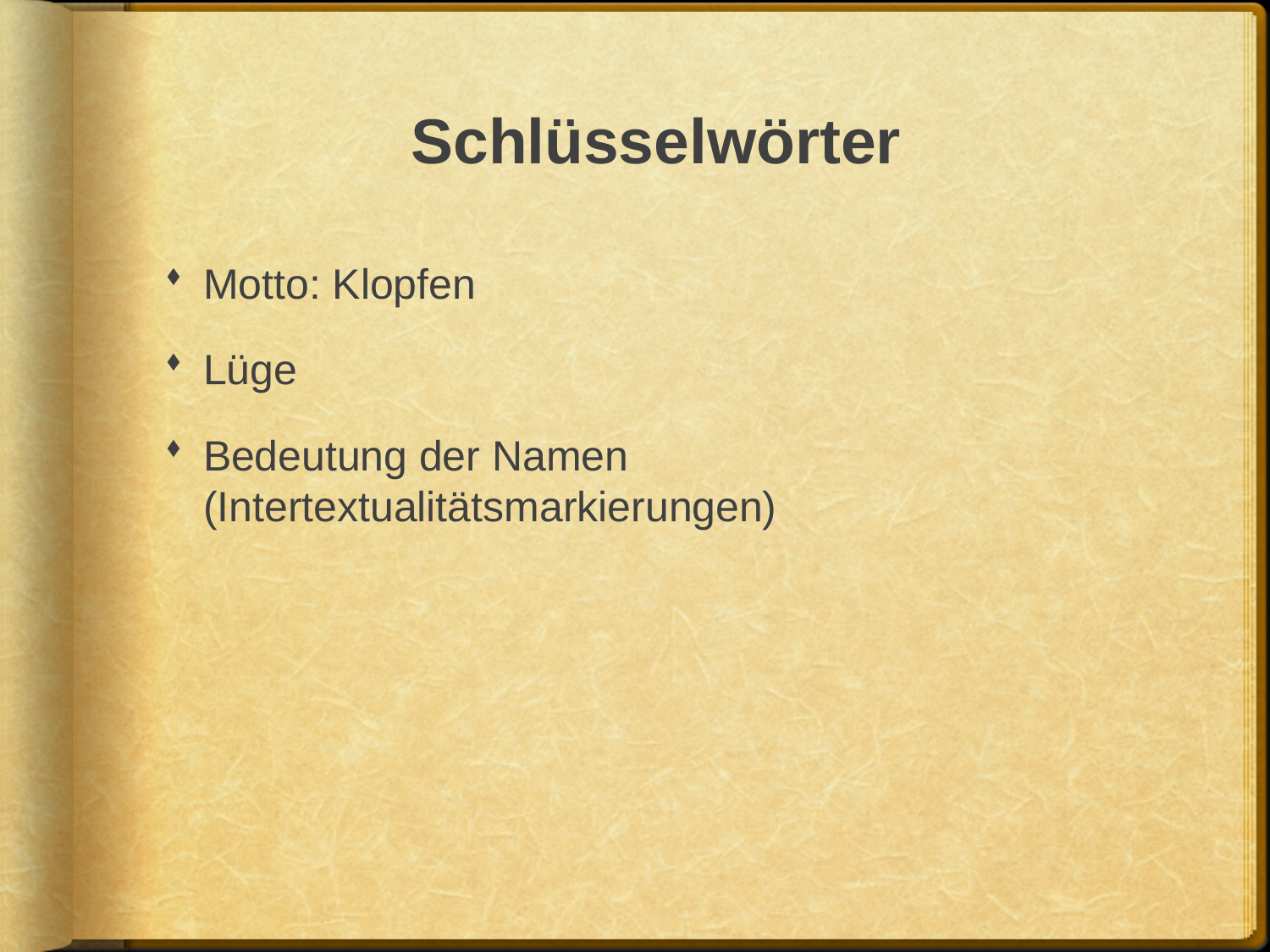

# Schlüsselwörter
Motto: Klopfen
Lüge
Bedeutung der Namen          (Intertextualitätsmarkierungen)